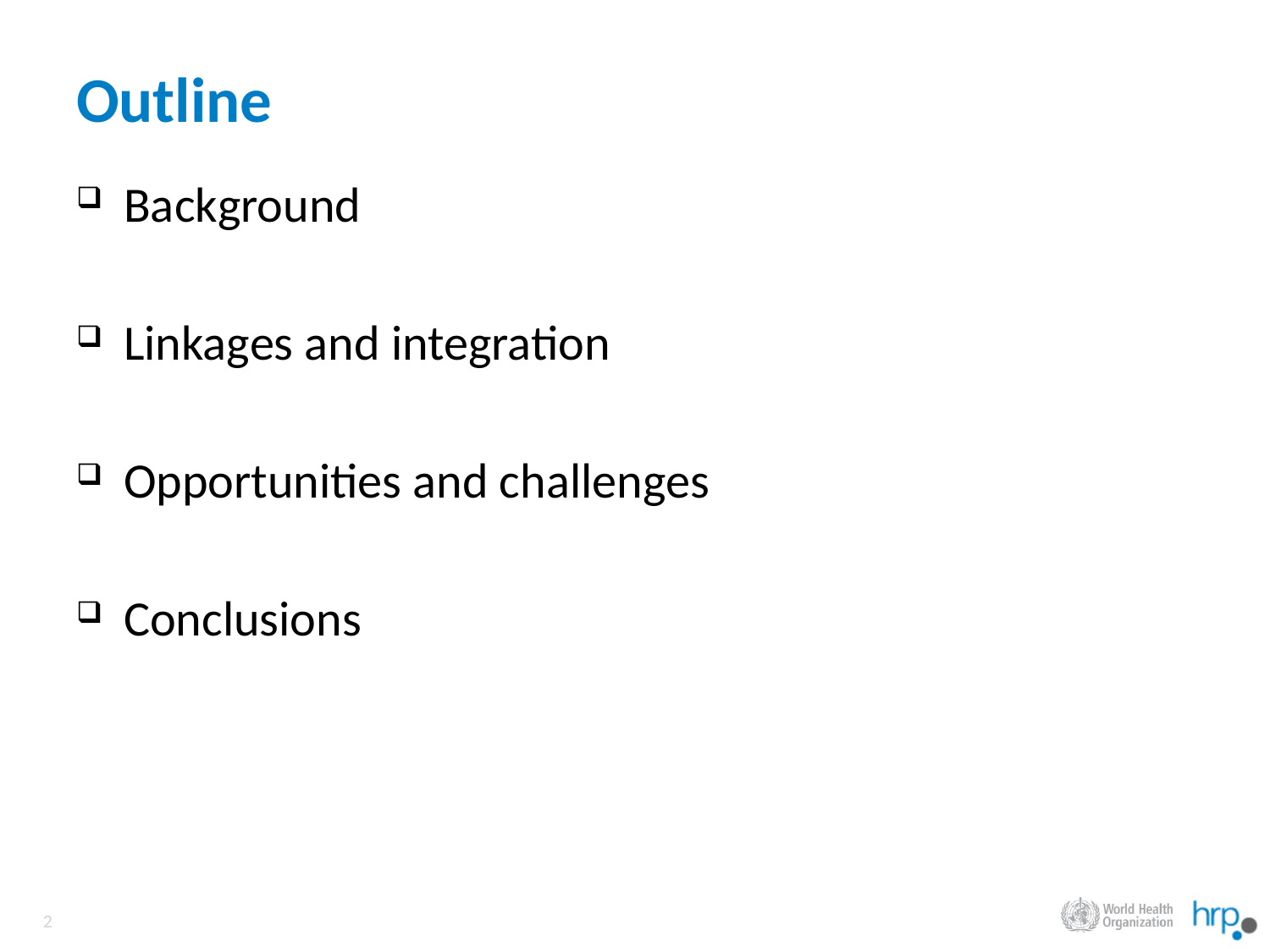

# Outline
Background

Linkages and integration

Opportunities and challenges

Conclusions